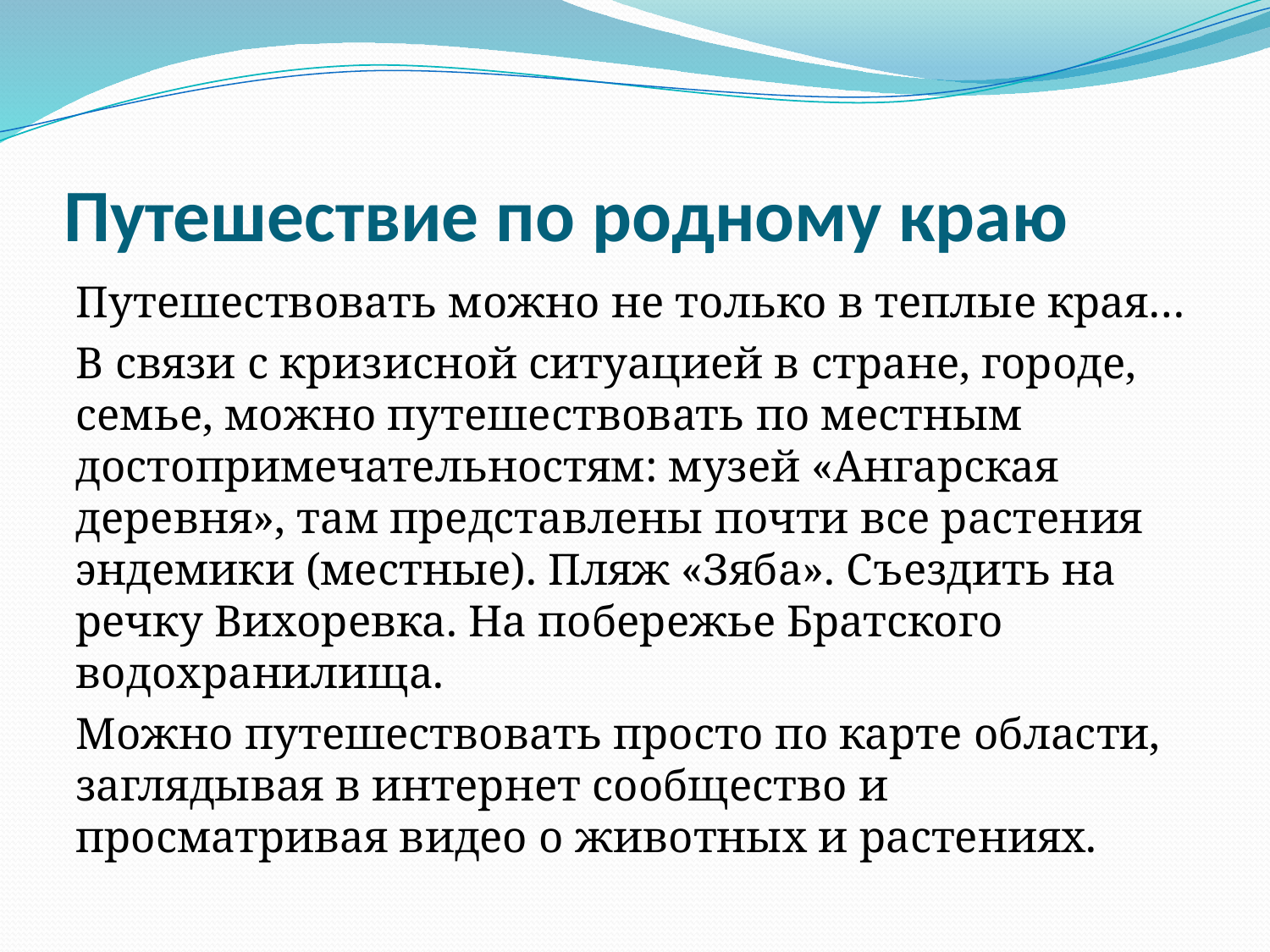

# Путешествие по родному краю
Путешествовать можно не только в теплые края…
В связи с кризисной ситуацией в стране, городе, семье, можно путешествовать по местным достопримечательностям: музей «Ангарская деревня», там представлены почти все растения эндемики (местные). Пляж «Зяба». Съездить на речку Вихоревка. На побережье Братского водохранилища.
Можно путешествовать просто по карте области, заглядывая в интернет сообщество и просматривая видео о животных и растениях.